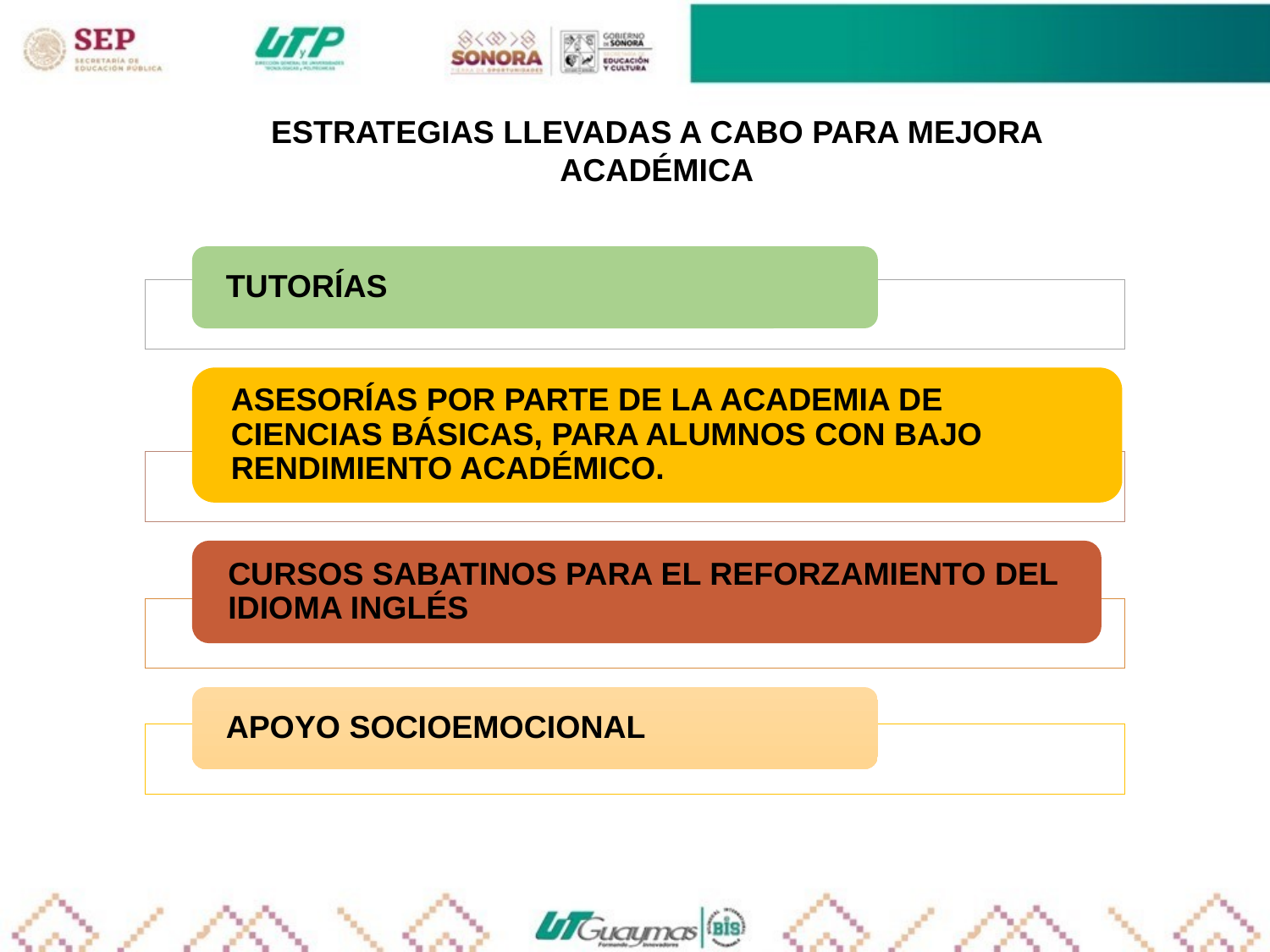

ESTRATEGIAS LLEVADAS A CABO PARA MEJORA ACADÉMICA
TUTORÍAS
ASESORÍAS POR PARTE DE LA ACADEMIA DE CIENCIAS BÁSICAS, PARA ALUMNOS CON BAJO RENDIMIENTO ACADÉMICO.
CURSOS SABATINOS PARA EL REFORZAMIENTO DEL IDIOMA INGLÉS
APOYO SOCIOEMOCIONAL